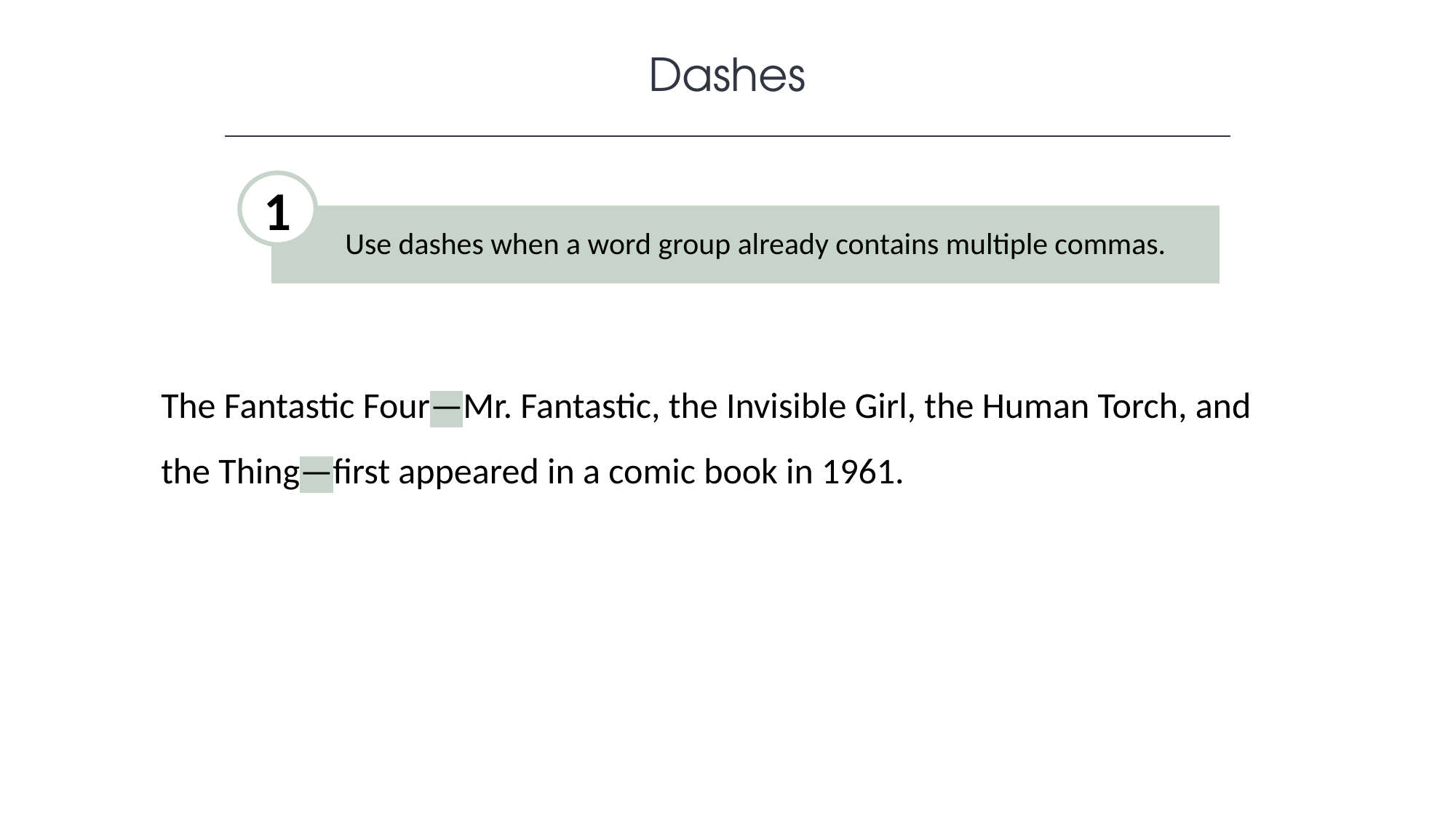

Dashes
1

Use dashes when a word group already contains multiple commas.
The Fantastic Four—Mr. Fantastic, the Invisible Girl, the Human Torch, and the Thing—first appeared in a comic book in 1961.